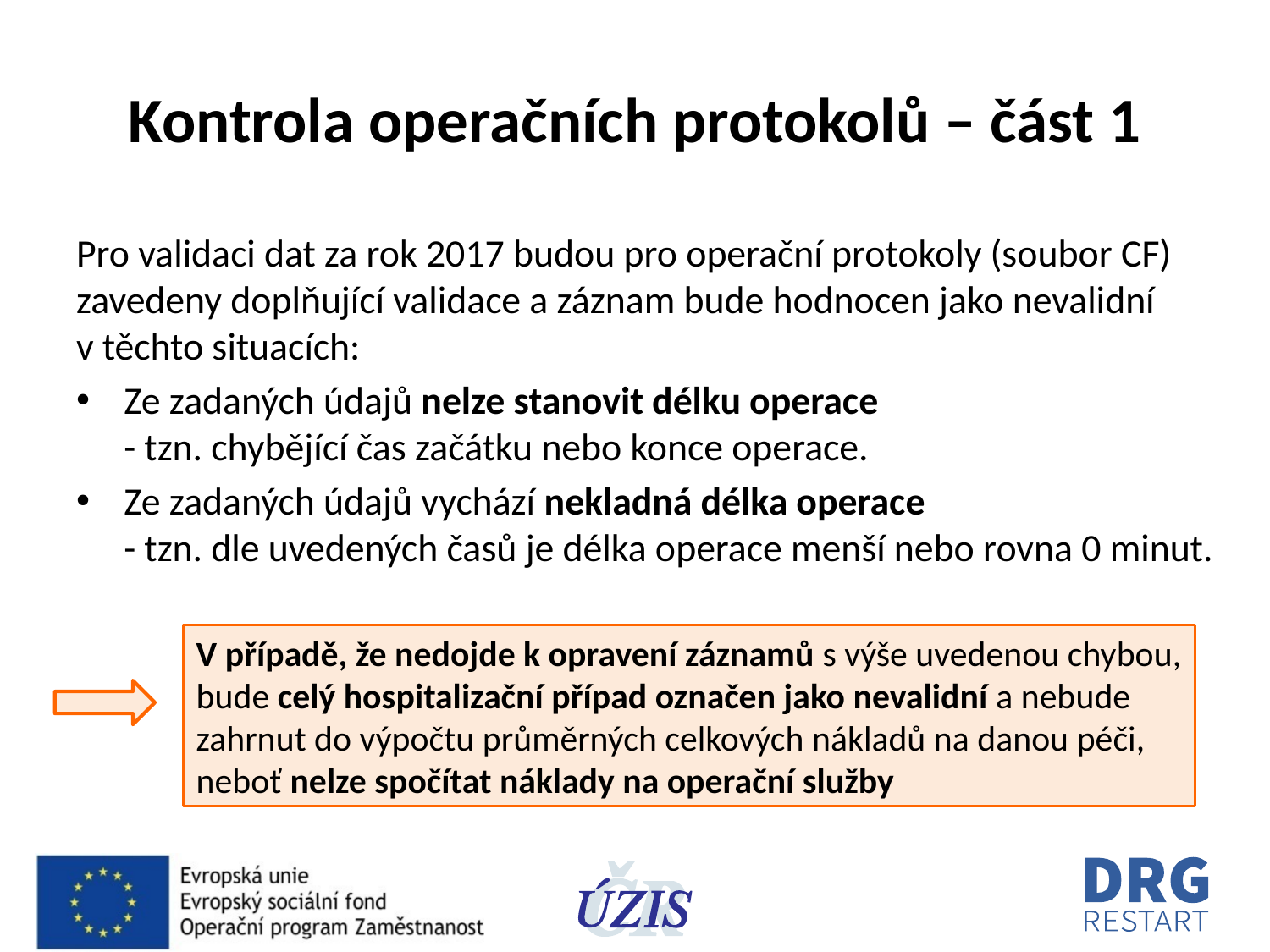

# Kontrola operačních protokolů – část 1
Pro validaci dat za rok 2017 budou pro operační protokoly (soubor CF) zavedeny doplňující validace a záznam bude hodnocen jako nevalidní
v těchto situacích:
Ze zadaných údajů nelze stanovit délku operace
- tzn. chybějící čas začátku nebo konce operace.
Ze zadaných údajů vychází nekladná délka operace
- tzn. dle uvedených časů je délka operace menší nebo rovna 0 minut.
V případě, že nedojde k opravení záznamů s výše uvedenou chybou, bude celý hospitalizační případ označen jako nevalidní a nebude zahrnut do výpočtu průměrných celkových nákladů na danou péči, neboť nelze spočítat náklady na operační služby